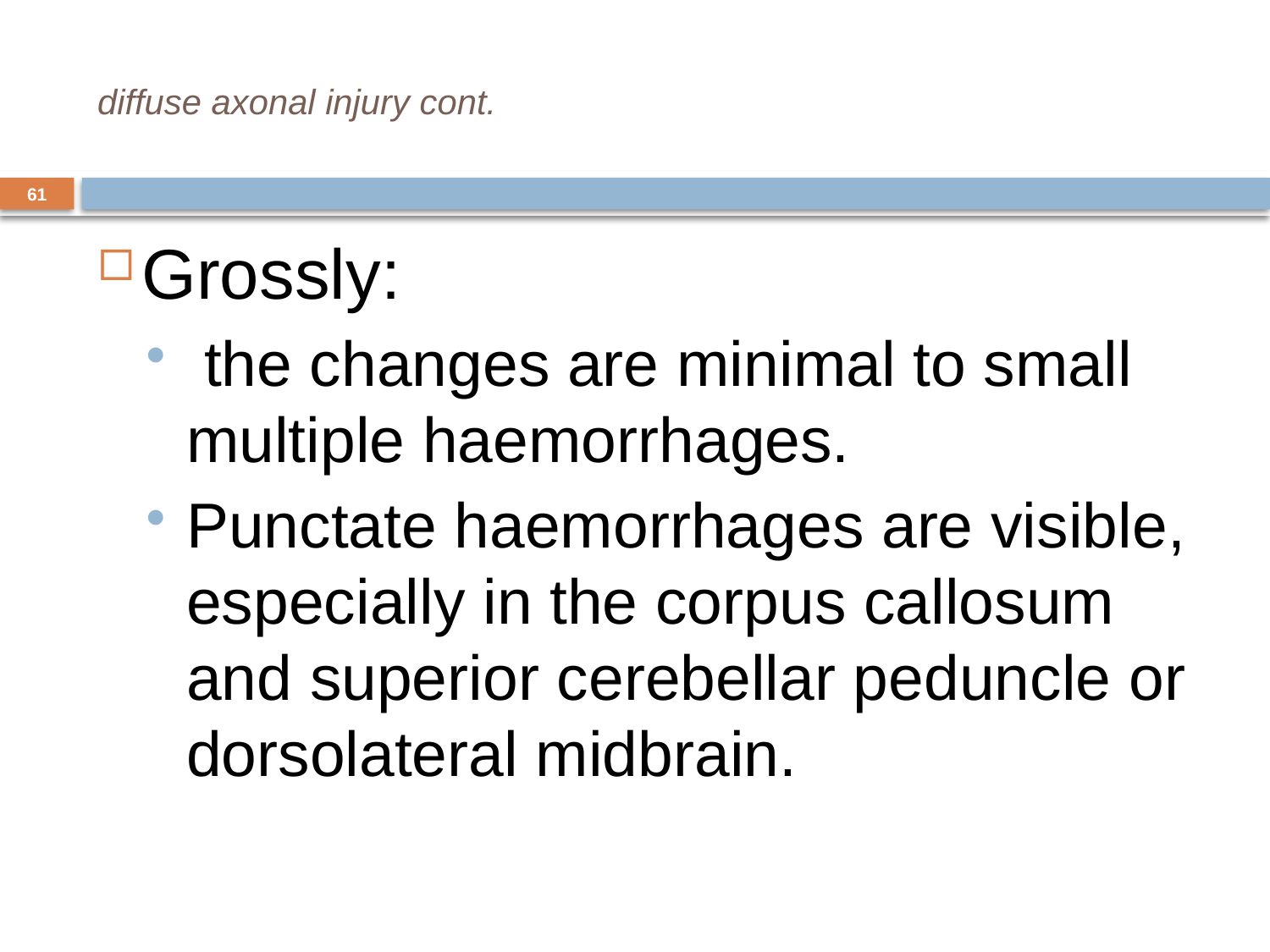

# diffuse axonal injury cont.
61
Grossly:
 the changes are minimal to small multiple haemorrhages.
Punctate haemorrhages are visible, especially in the corpus callosum and superior cerebellar peduncle or dorsolateral midbrain.